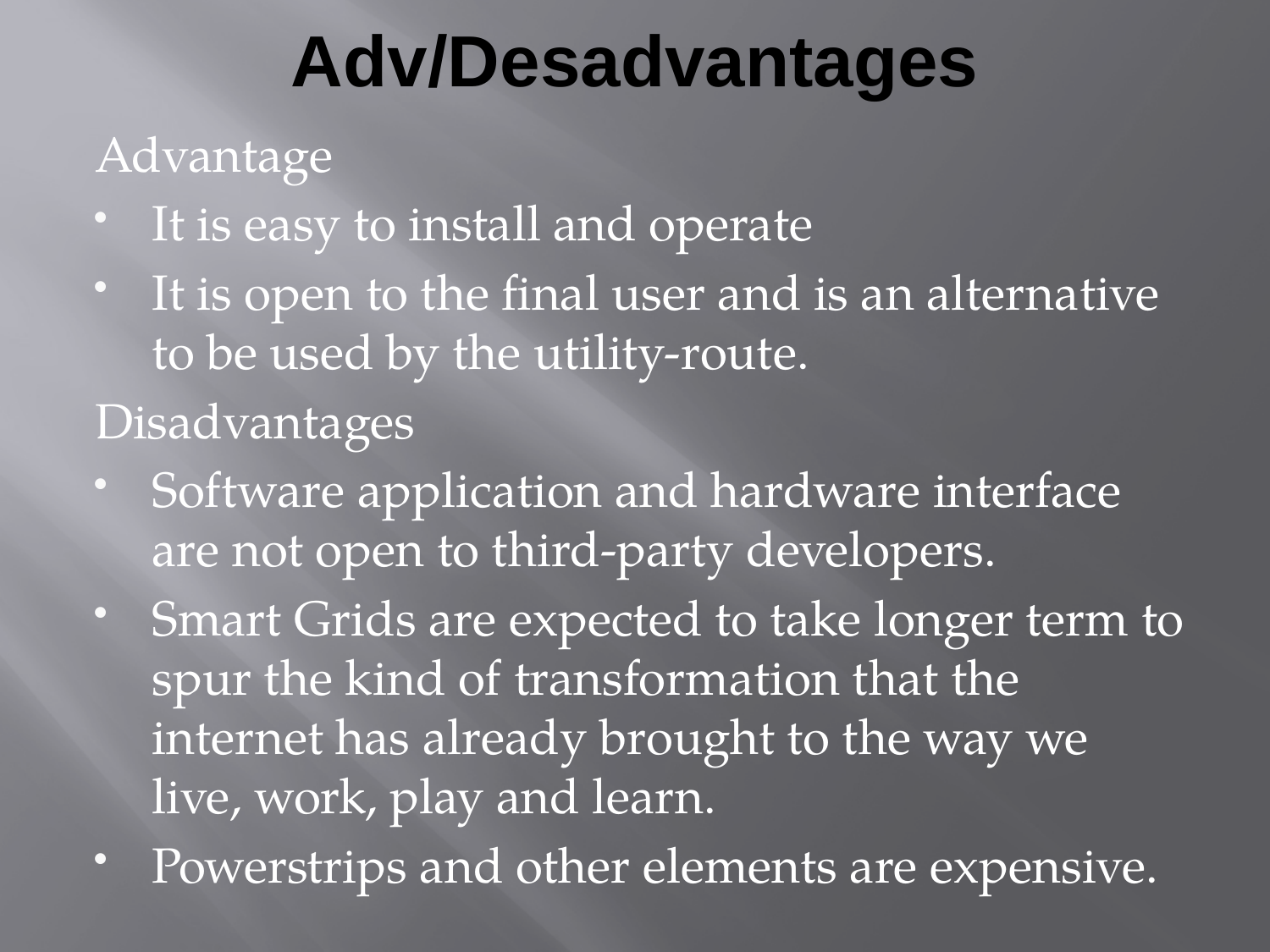

# Adv/Desadvantages
Advantage
It is easy to install and operate
It is open to the final user and is an alternative to be used by the utility-route.
Disadvantages
Software application and hardware interface are not open to third-party developers.
Smart Grids are expected to take longer term to spur the kind of transformation that the internet has already brought to the way we  live, work, play and learn.
Powerstrips and other elements are expensive.